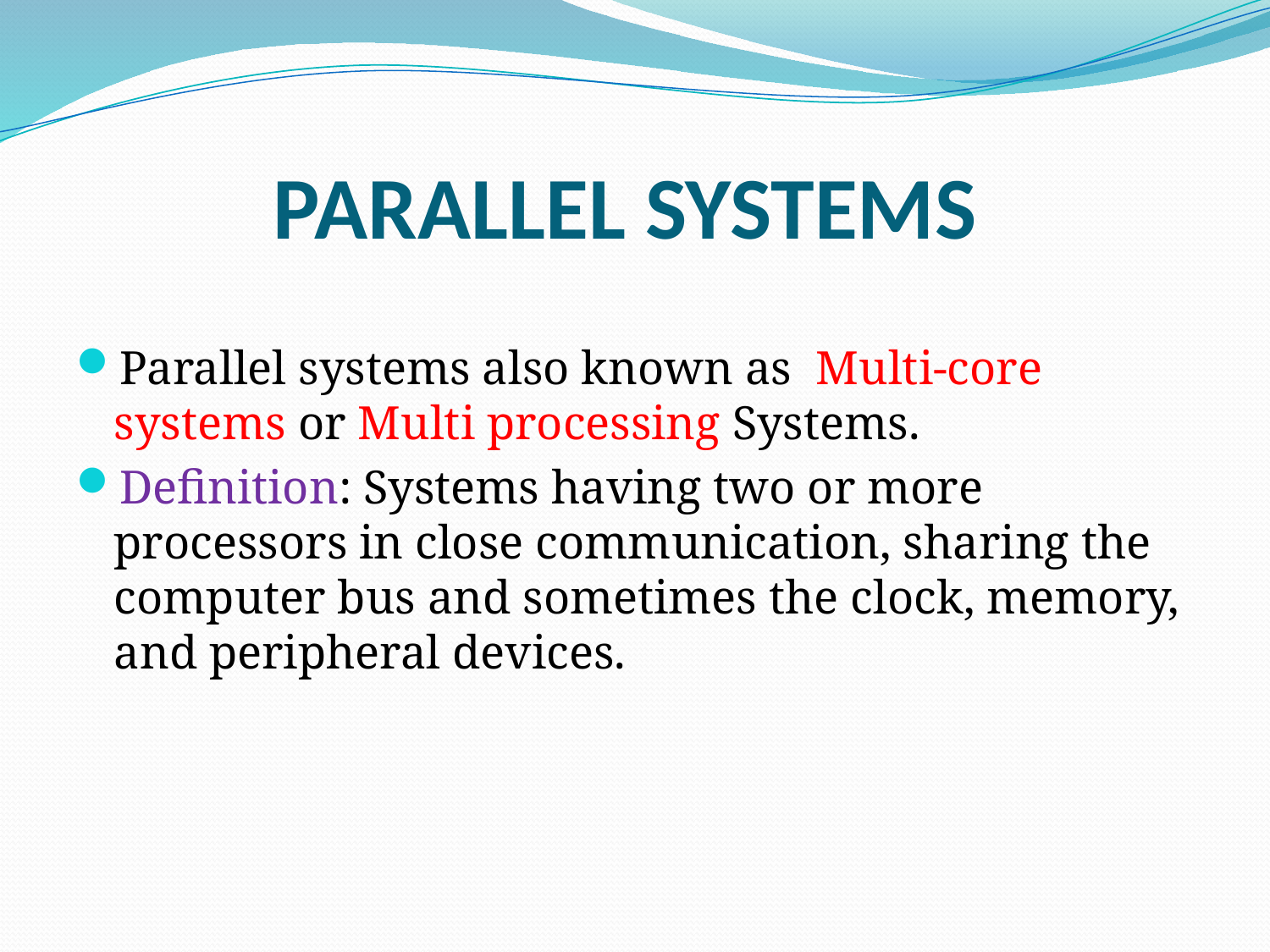

# PARALLEL SYSTEMS

Parallel systems also known as  Multi-core systems or Multi processing Systems.
Definition: Systems having two or more processors in close communication, sharing the computer bus and sometimes the clock, memory, and peripheral devices.